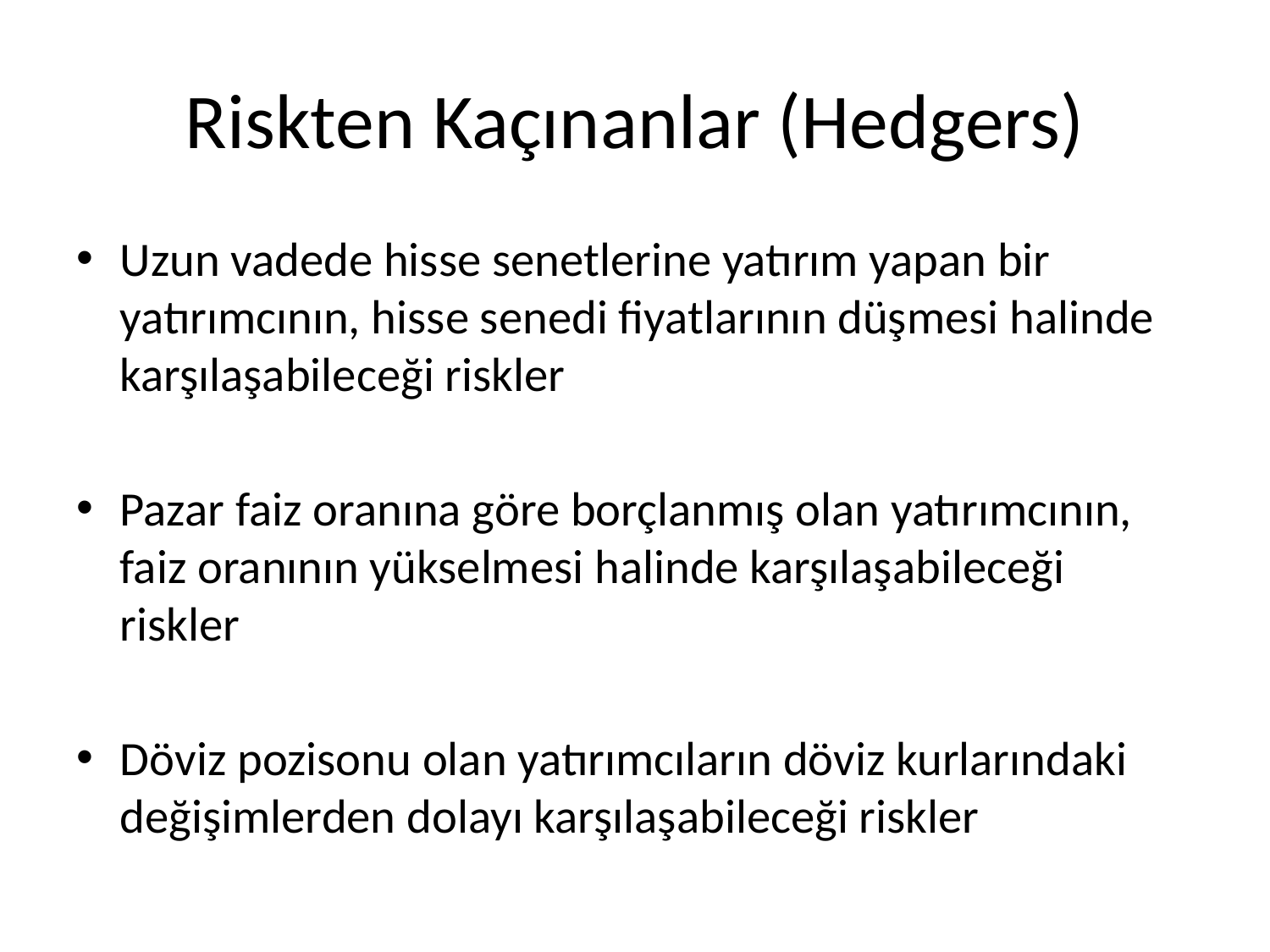

# Riskten Kaçınanlar (Hedgers)
Uzun vadede hisse senetlerine yatırım yapan bir yatırımcının, hisse senedi fiyatlarının düşmesi halinde karşılaşabileceği riskler

Pazar faiz oranına göre borçlanmış olan yatırımcının, faiz oranının yükselmesi halinde karşılaşabileceği riskler

Döviz pozisonu olan yatırımcıların döviz kurlarındaki değişimlerden dolayı karşılaşabileceği riskler